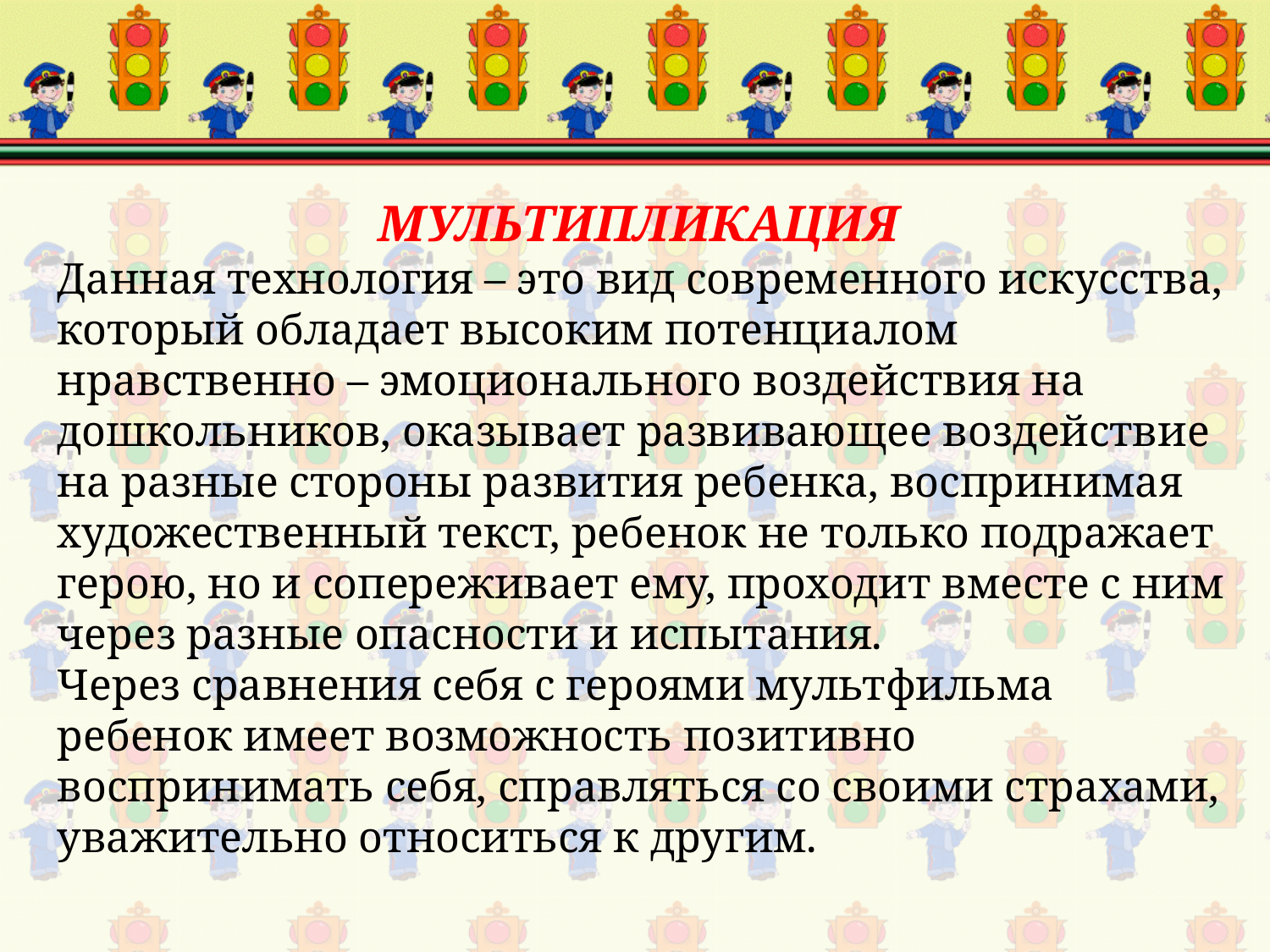

МУЛЬТИПЛИКАЦИЯ
Данная технология – это вид современного искусства, который обладает высоким потенциалом нравственно – эмоционального воздействия на дошкольников, оказывает развивающее воздействие на разные стороны развития ребенка, воспринимая художественный текст, ребенок не только подражает герою, но и сопереживает ему, проходит вместе с ним через разные опасности и испытания.
Через сравнения себя с героями мультфильма ребенок имеет возможность позитивно воспринимать себя, справляться со своими страхами, уважительно относиться к другим.